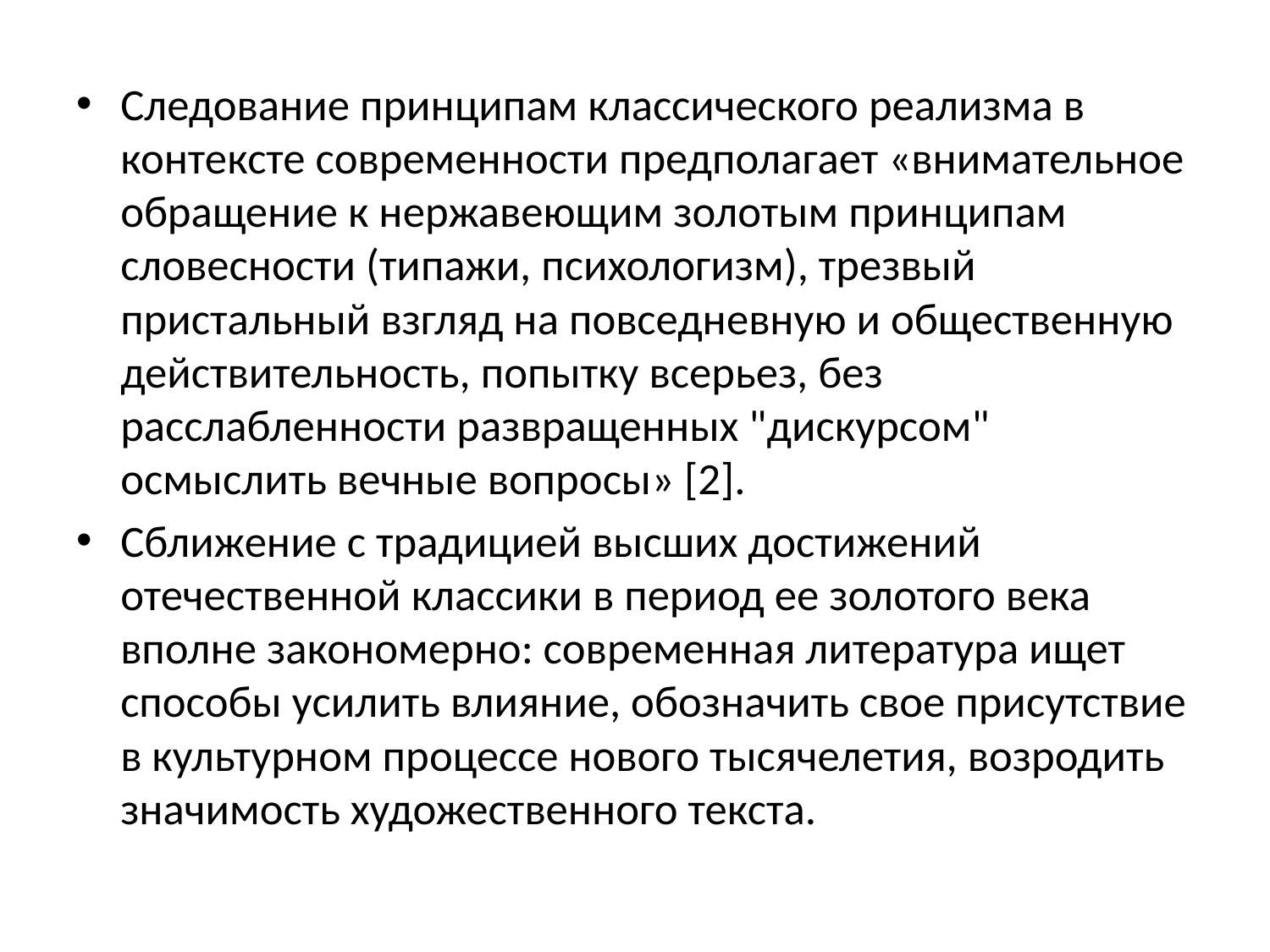

Следование принципам классического реализма в контексте современности предполагает «внимательное обращение к нержавеющим золотым принципам словесности (типажи, психологизм), трезвый пристальный взгляд на повседневную и общественную действительность, попытку всерьез, без расслабленности развращенных "дискурсом" осмыслить вечные вопросы» [2].
Сближение с традицией высших достижений отечественной классики в период ее золотого века вполне закономерно: современная литература ищет способы усилить влияние, обозначить свое присутствие в культурном процессе нового тысячелетия, возродить значимость художественного текста.